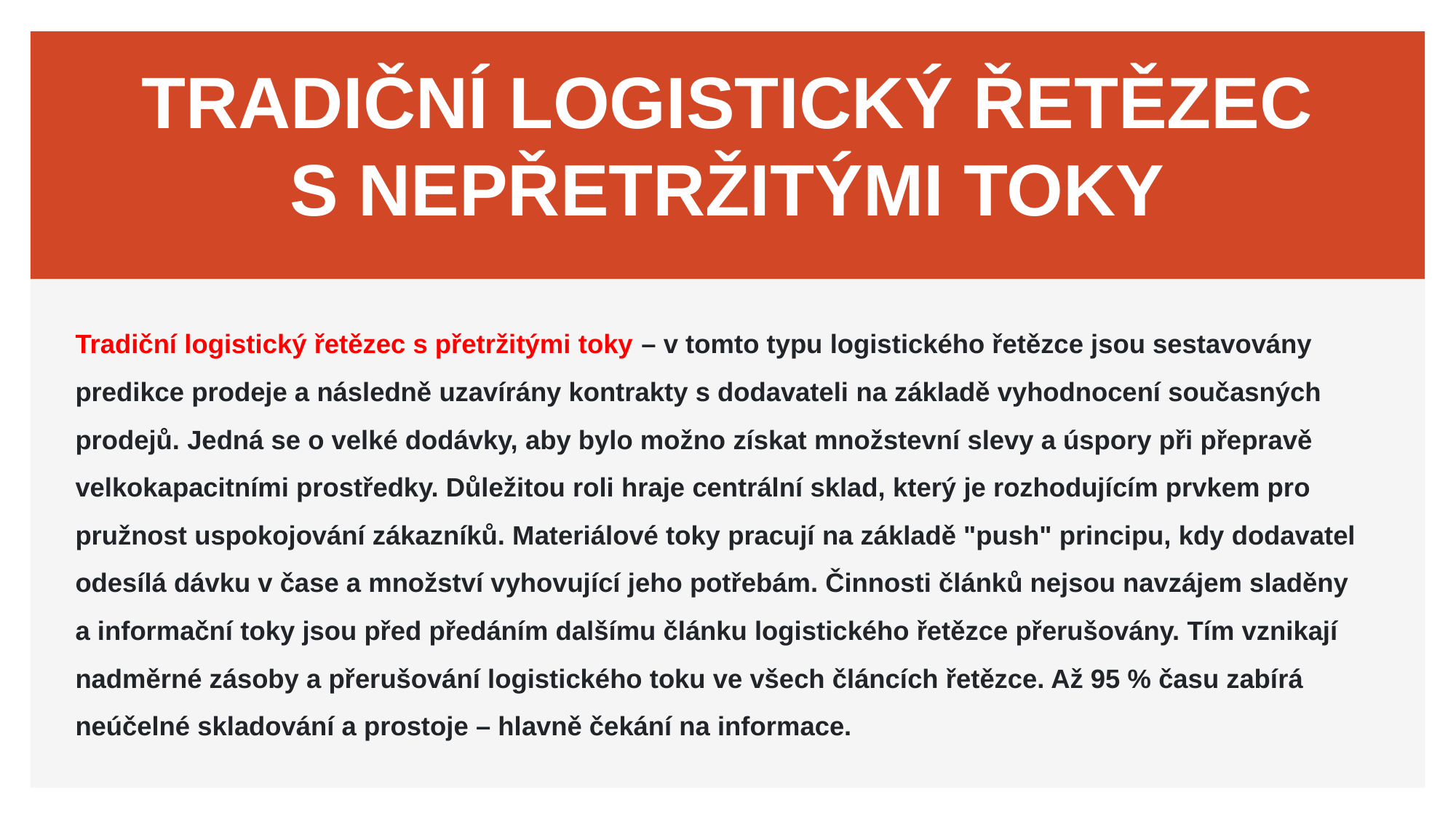

# TRADIČNÍ LOGISTICKÝ ŘETĚZEC S NEPŘETRŽITÝMI TOKY
Tradiční logistický řetězec s přetržitými toky – v tomto typu logistického řetězce jsou sestavovány predikce prodeje a následně uzavírány kontrakty s dodavateli na základě vyhodnocení současných prodejů. Jedná se o velké dodávky, aby bylo možno získat množstevní slevy a úspory při přepravě velkokapacitními prostředky. Důležitou roli hraje centrální sklad, který je rozhodujícím prvkem pro pružnost uspokojování zákazníků. Materiálové toky pracují na základě "push" principu, kdy dodavatel odesílá dávku v čase a množství vyhovující jeho potřebám. Činnosti článků nejsou navzájem sladěny
a informační toky jsou před předáním dalšímu článku logistického řetězce přerušovány. Tím vznikají nadměrné zásoby a přerušování logistického toku ve všech článcích řetězce. Až 95 % času zabírá neúčelné skladování a prostoje – hlavně čekání na informace.